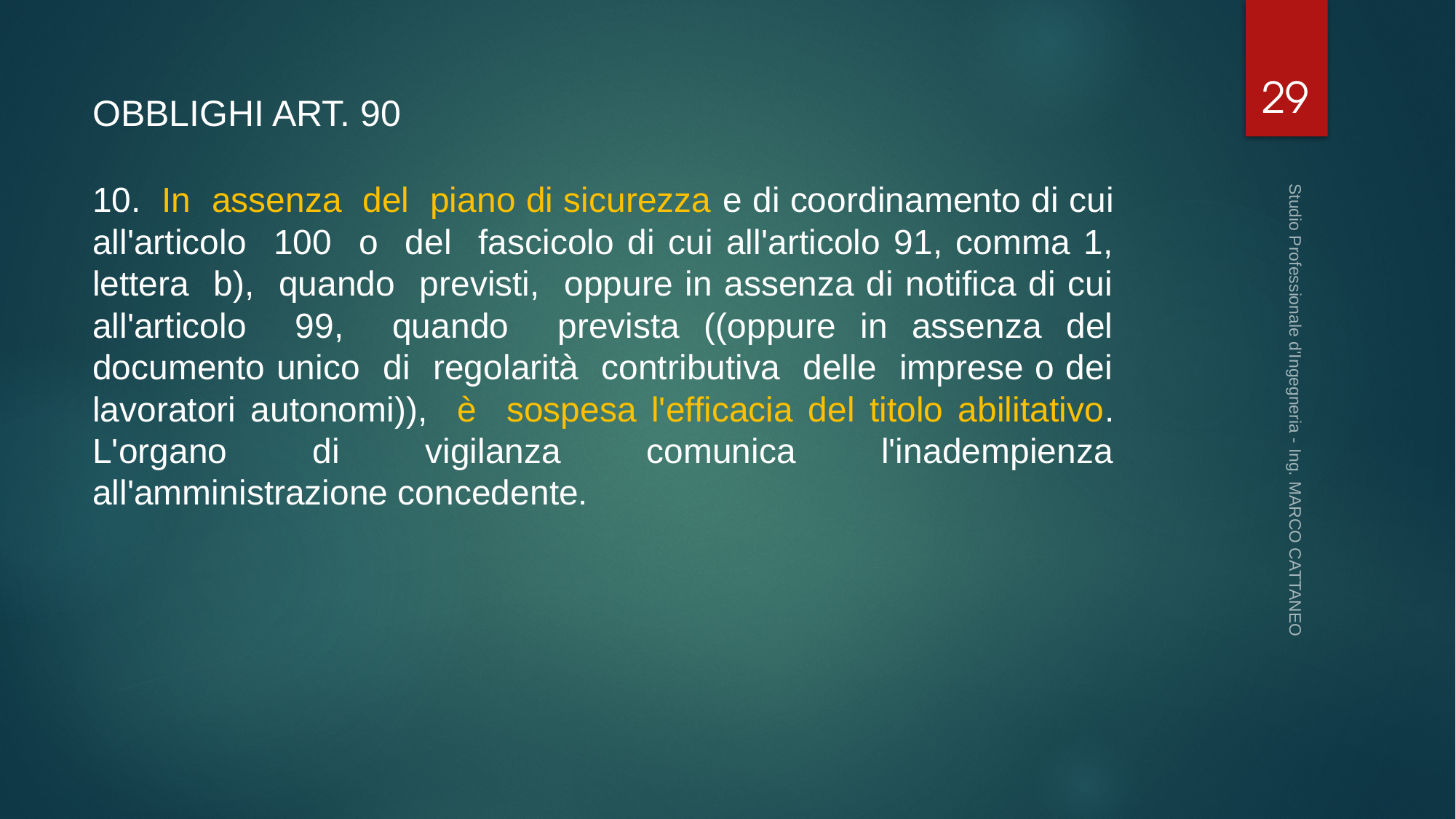

29
OBBLIGHI ART. 90

10.  In  assenza  del  piano di sicurezza e di coordinamento di cui all'articolo  100  o  del  fascicolo di cui all'articolo 91, comma 1, lettera  b),  quando  previsti,  oppure in assenza di notifica di cui all'articolo  99,  quando  prevista ((oppure in assenza del documento unico  di  regolarità  contributiva  delle  imprese o dei lavoratori autonomi)),  è  sospesa l'efficacia del titolo abilitativo. L'organo di vigilanza comunica l'inadempienza all'amministrazione concedente.
Studio Professionale d'Ingegneria - Ing. MARCO CATTANEO